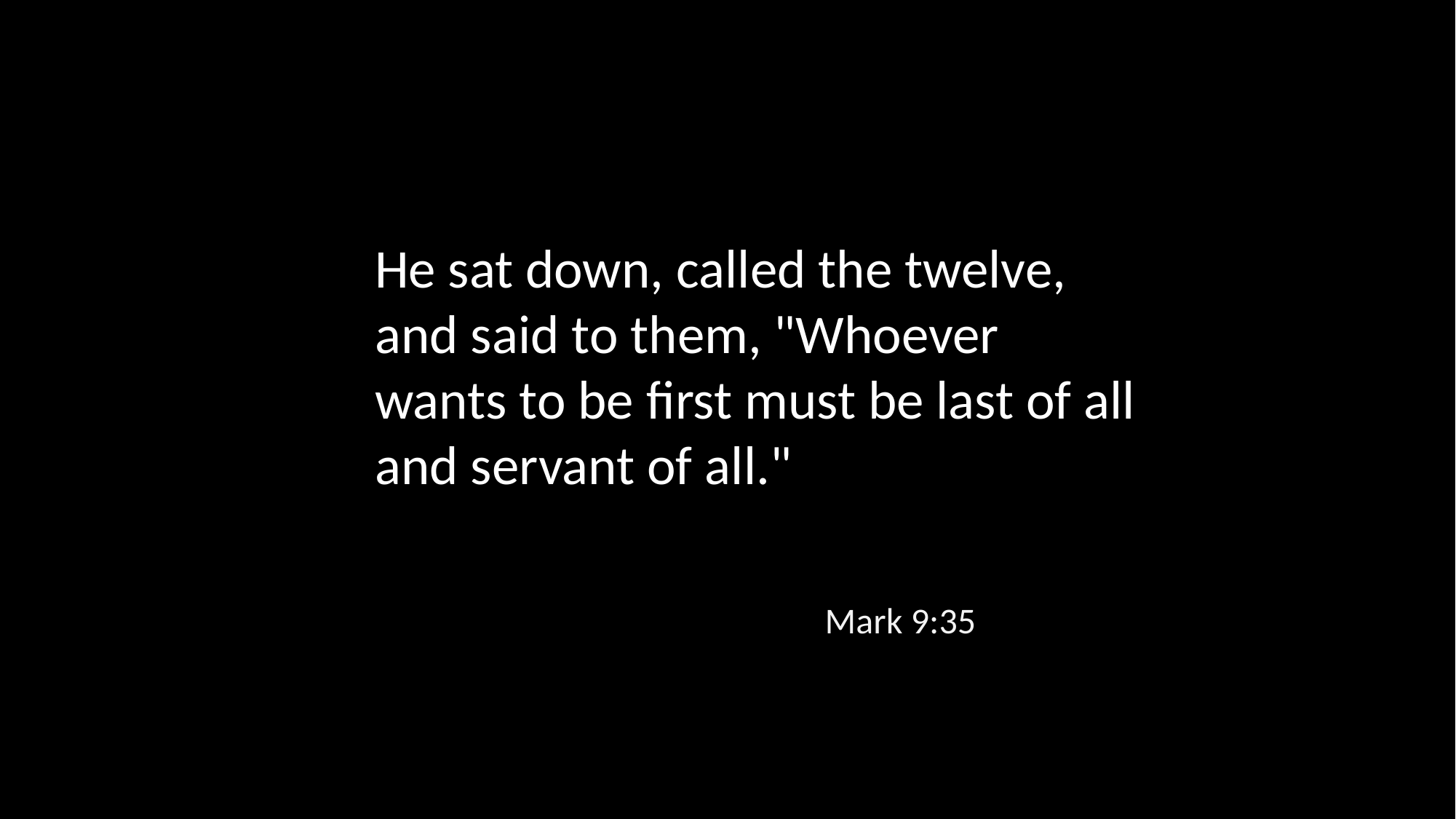

He sat down, called the twelve, and said to them, "Whoever wants to be first must be last of all and servant of all."
Mark 9:35